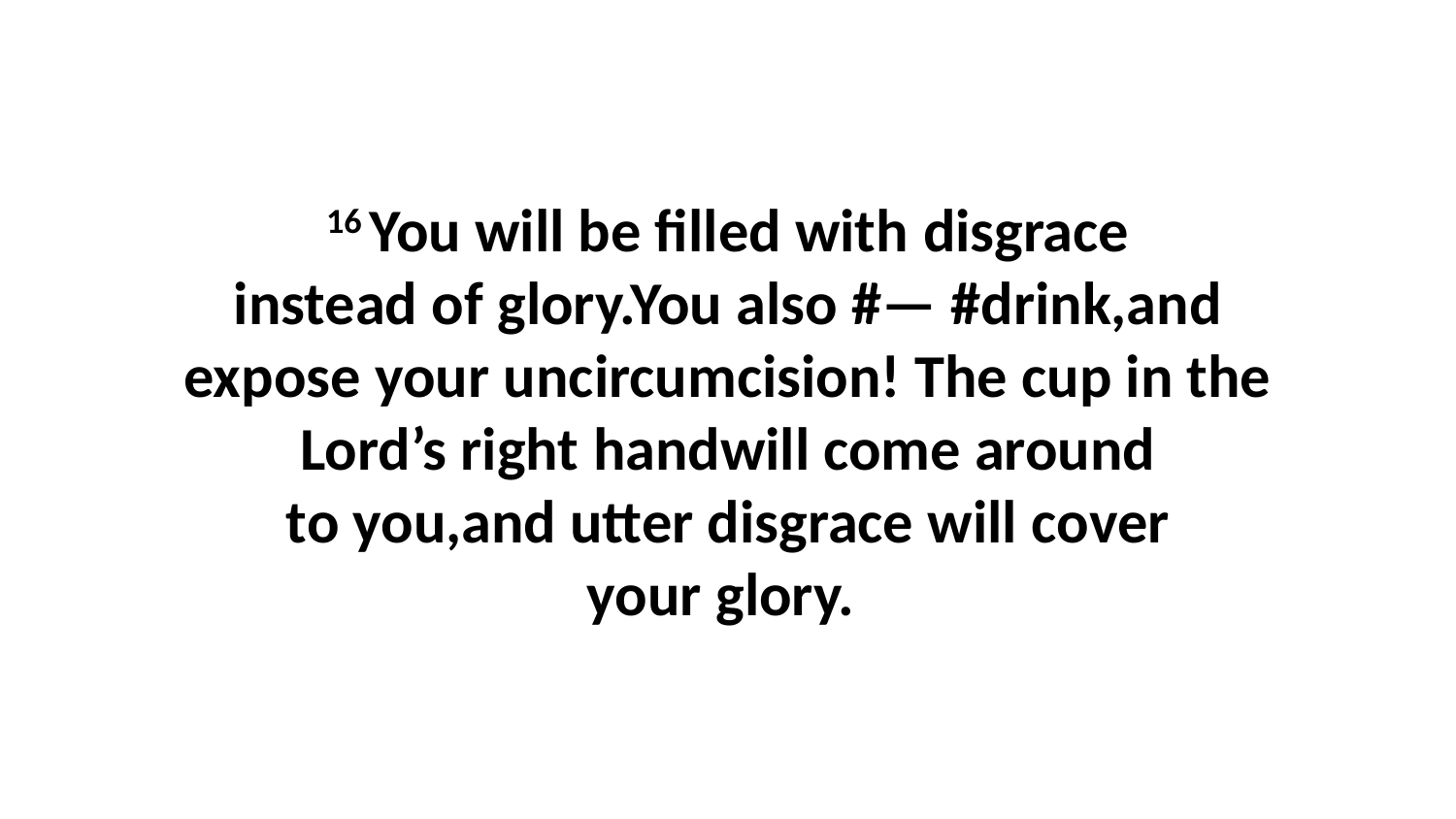

16 You will be filled with disgrace instead of glory.You also #— #drink,and expose your uncircumcision! The cup in the Lord’s right handwill come around to you,and utter disgrace will cover your glory.